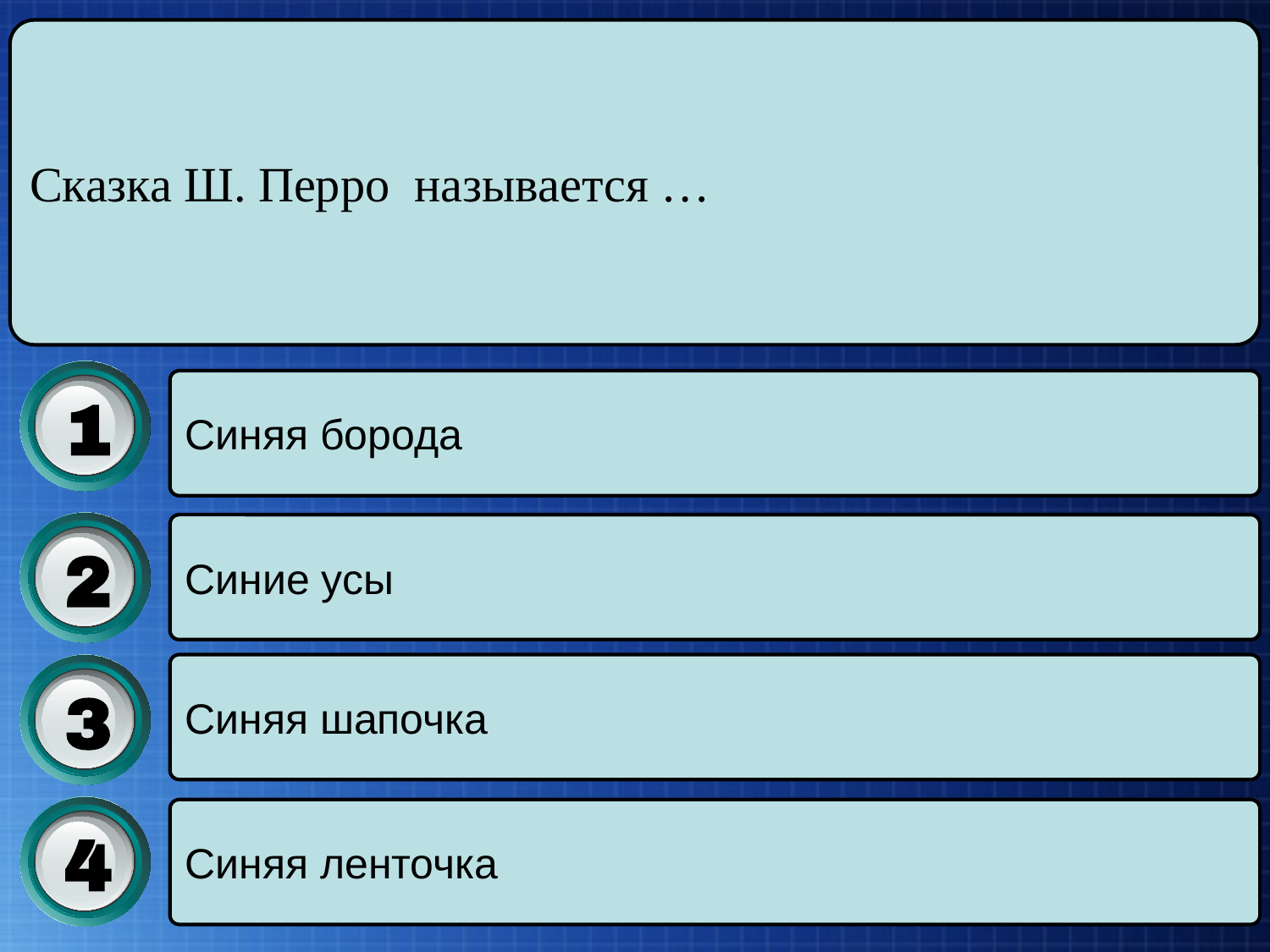

Сказка Ш. Перро  называется …

1
Синяя борода

2
Синие усы

3
Синяя шапочка

4
Синяя ленточка